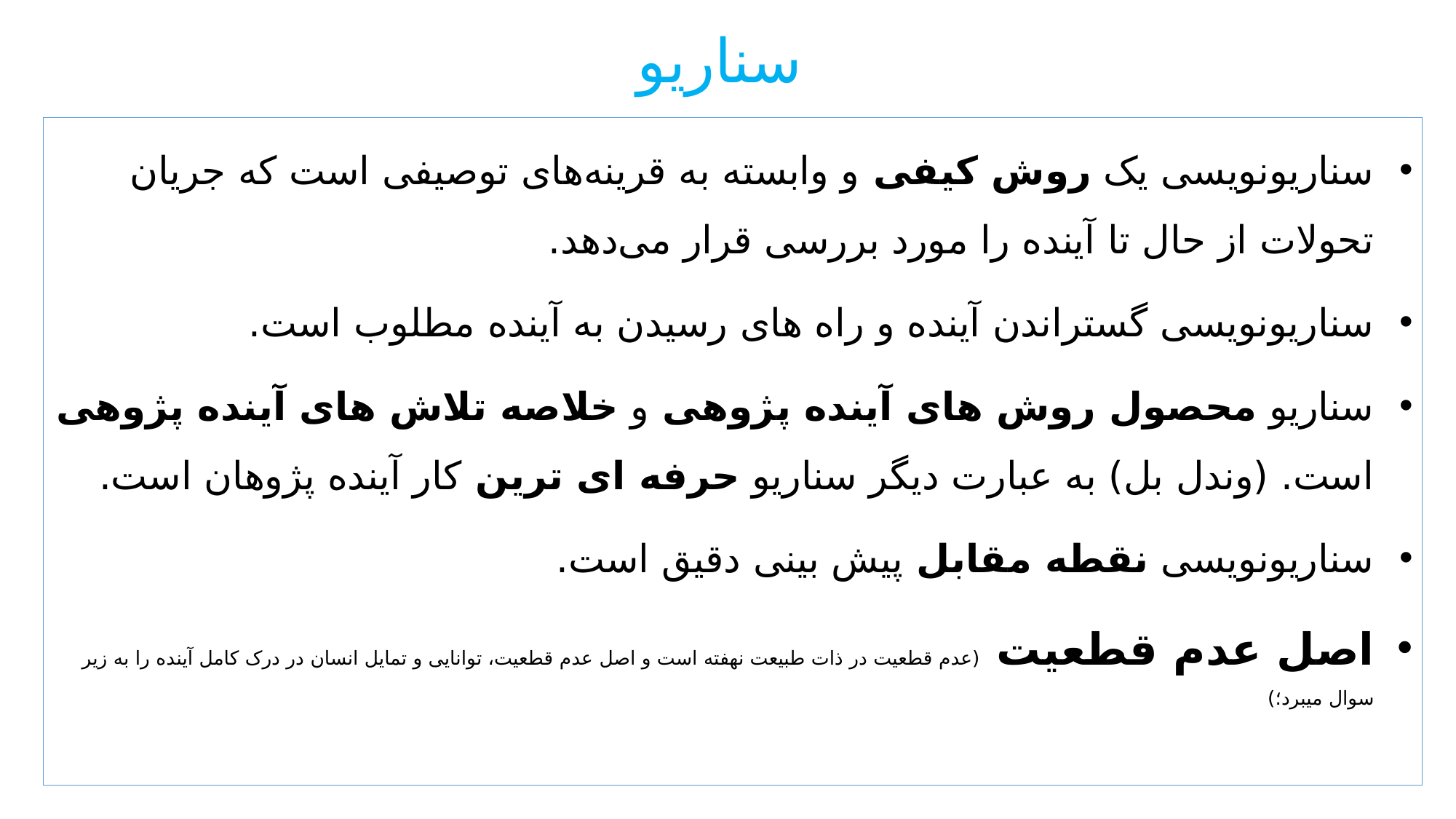

# سناریو
سناریونویسی یک روش کیفی و وابسته به قرینه‌های توصیفی است که جریان تحولات از حال تا آینده را مورد بررسی قرار می‌دهد.
سناریونویسی گستراندن آینده و راه های رسیدن به آینده مطلوب است.
سناریو محصول روش های آینده پژوهی و خلاصه تلاش های آینده پژوهی است. (وندل بل) به عبارت دیگر سناریو حرفه ای ترین کار آینده پژوهان است.
سناریونویسی نقطه مقابل پیش بینی دقیق است.
اصل عدم قطعیت (عدم قطعیت در ذات طبیعت نهفته است و اصل عدم قطعیت، توانایی و تمایل انسان در درک کامل آینده را به زیر سوال میبرد؛)